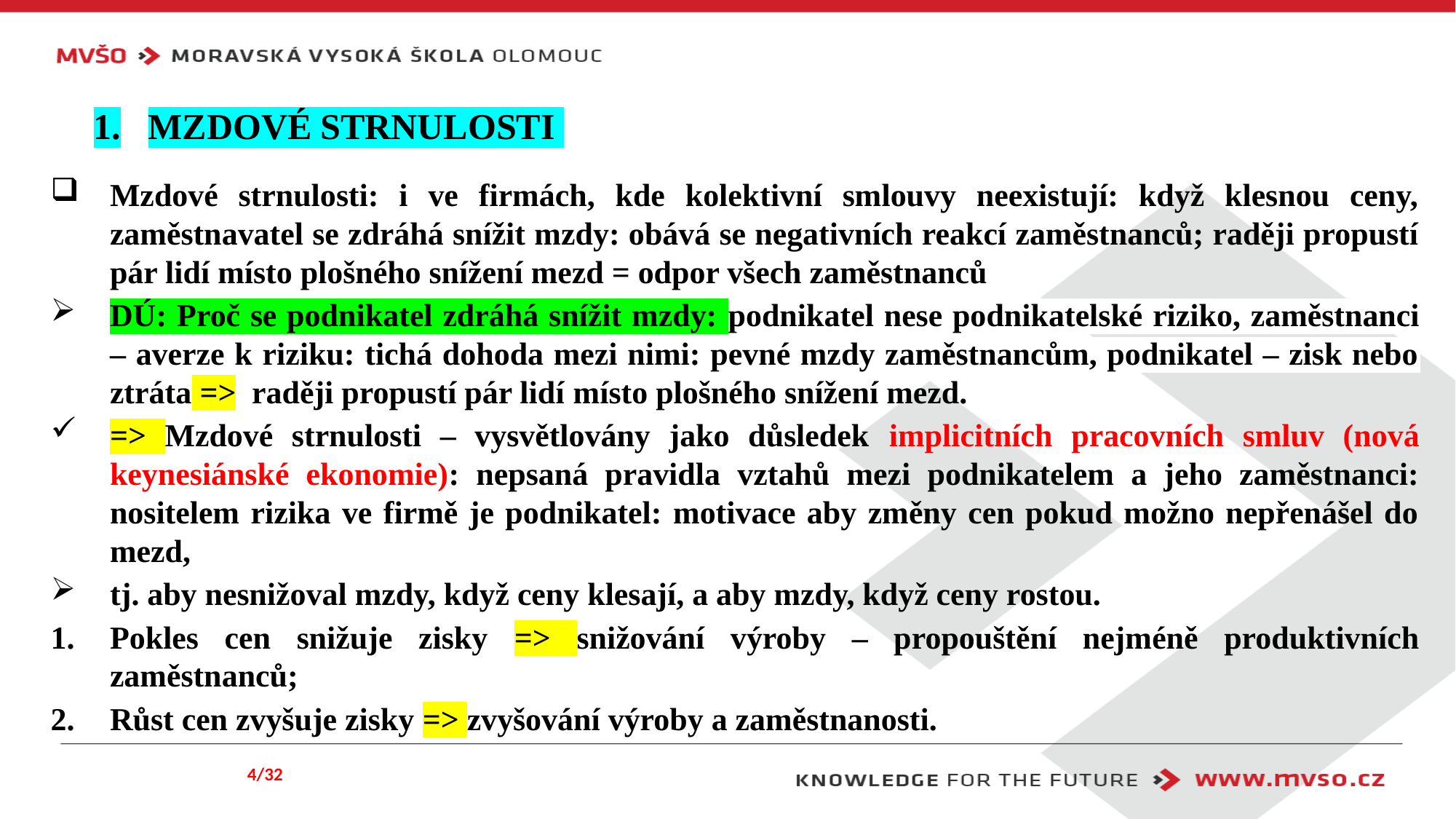

# MZDOVÉ STRNULOSTI
Mzdové strnulosti: i ve firmách, kde kolektivní smlouvy neexistují: když klesnou ceny, zaměstnavatel se zdráhá snížit mzdy: obává se negativních reakcí zaměstnanců; raději propustí pár lidí místo plošného snížení mezd = odpor všech zaměstnanců
DÚ: Proč se podnikatel zdráhá snížit mzdy: podnikatel nese podnikatelské riziko, zaměstnanci – averze k riziku: tichá dohoda mezi nimi: pevné mzdy zaměstnancům, podnikatel – zisk nebo ztráta =>  raději propustí pár lidí místo plošného snížení mezd.
=> Mzdové strnulosti – vysvětlovány jako důsledek implicitních pracovních smluv (nová keynesiánské ekonomie): nepsaná pravidla vztahů mezi podnikatelem a jeho zaměstnanci: nositelem rizika ve firmě je podnikatel: motivace aby změny cen pokud možno nepřenášel do mezd,
tj. aby nesnižoval mzdy, když ceny klesají, a aby mzdy, když ceny rostou.
Pokles cen snižuje zisky => snižování výroby – propouštění nejméně produktivních zaměstnanců;
Růst cen zvyšuje zisky => zvyšování výroby a zaměstnanosti.

4/32